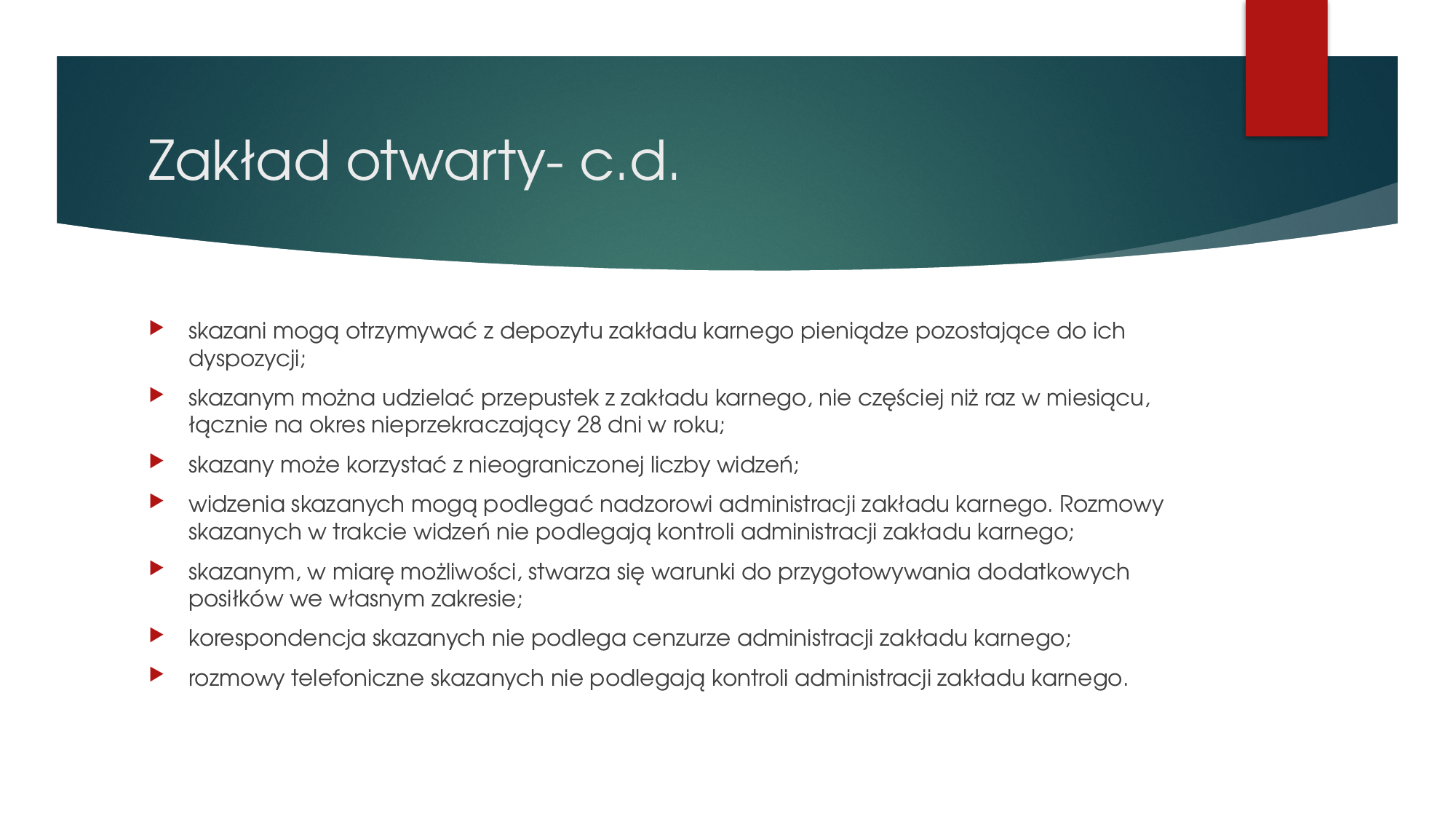

# Zakład otwarty- c.d.
skazani mogą otrzymywać z depozytu zakładu karnego pieniądze pozostające do ich dyspozycji;
skazanym można udzielać przepustek z zakładu karnego, nie częściej niż raz w miesiącu, łącznie na okres nieprzekraczający 28 dni w roku;
skazany może korzystać z nieograniczonej liczby widzeń;
widzenia skazanych mogą podlegać nadzorowi administracji zakładu karnego. Rozmowy skazanych w trakcie widzeń nie podlegają kontroli administracji zakładu karnego;
skazanym, w miarę możliwości, stwarza się warunki do przygotowywania dodatkowych posiłków we własnym zakresie;
korespondencja skazanych nie podlega cenzurze administracji zakładu karnego;
rozmowy telefoniczne skazanych nie podlegają kontroli administracji zakładu karnego.